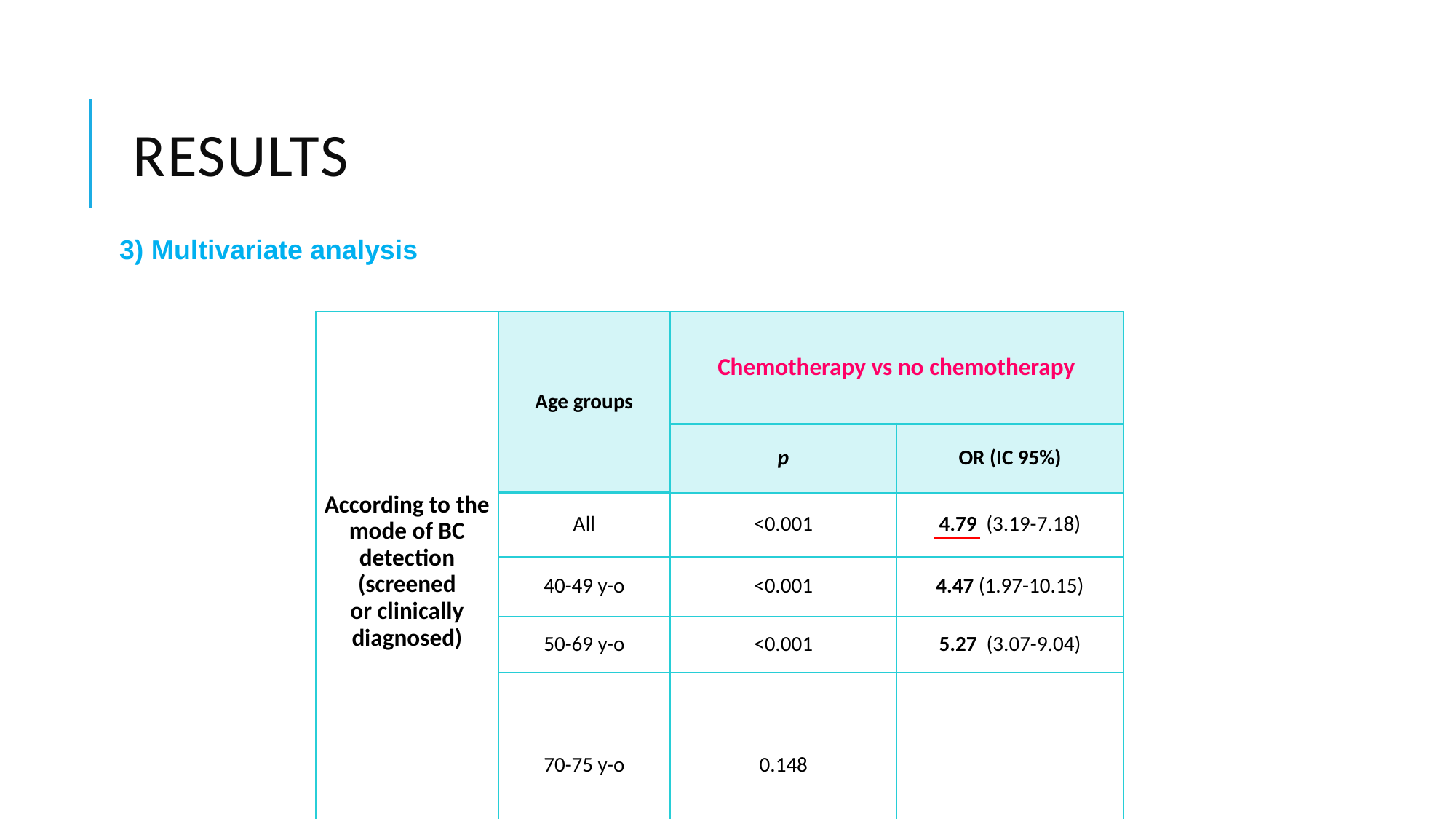

# Results
3) Multivariate analysis
| According to the mode of BC detection (screened or clinically diagnosed) | Age groups | Chemotherapy vs no chemotherapy |  |
| --- | --- | --- | --- |
|  |  | p | OR (IC 95%) |
|  | All | <0.001 | 4.79 (3.19-7.18) |
|  | 40-49 y-o | <0.001 | 4.47 (1.97-10.15) |
|  | 50-69 y-o | <0.001 | 5.27 (3.07-9.04) |
|  | 70-75 y-o | 0.148 |  |